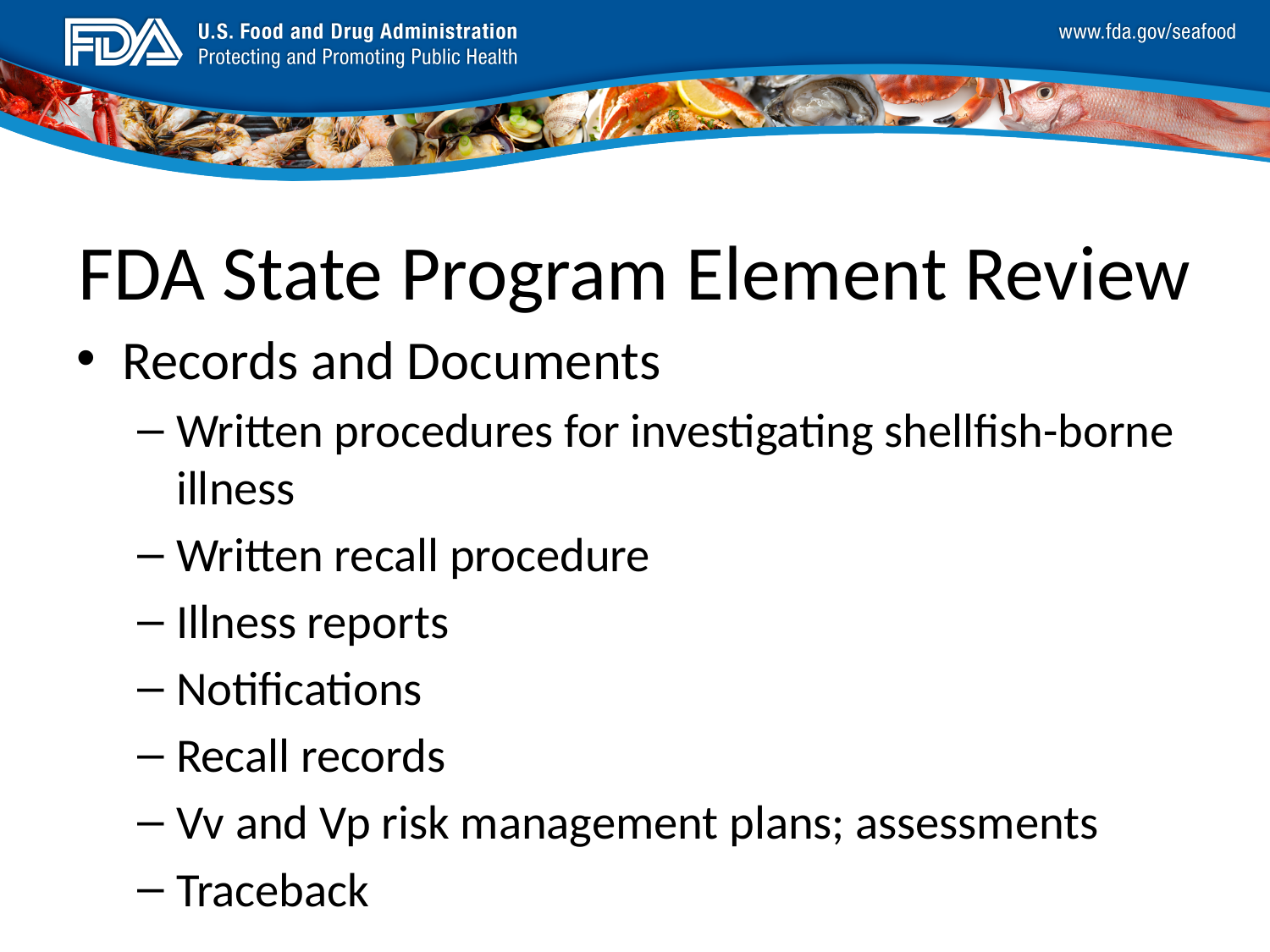

# FDA State Program Element Review
Records and Documents
Written procedures for investigating shellfish-borne illness
Written recall procedure
Illness reports
Notifications
Recall records
Vv and Vp risk management plans; assessments
Traceback